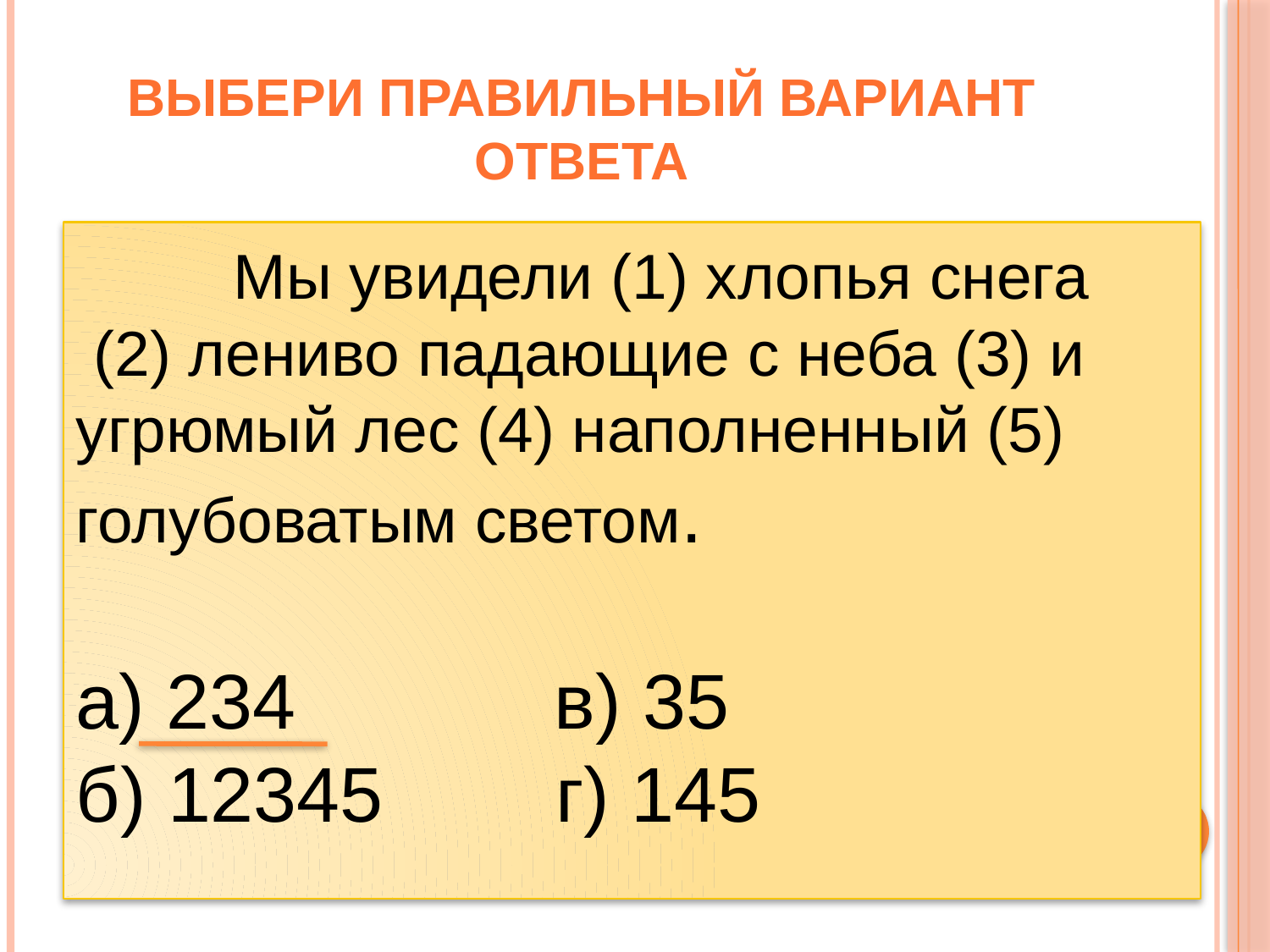

# Выбери правильный вариант ответа
        Мы увидели (1) хлопья снега
 (2) лениво падающие с неба (3) и
угрюмый лес (4) наполненный (5)
голубоватым светом.

а) 234            в) 35
б) 12345        г) 145